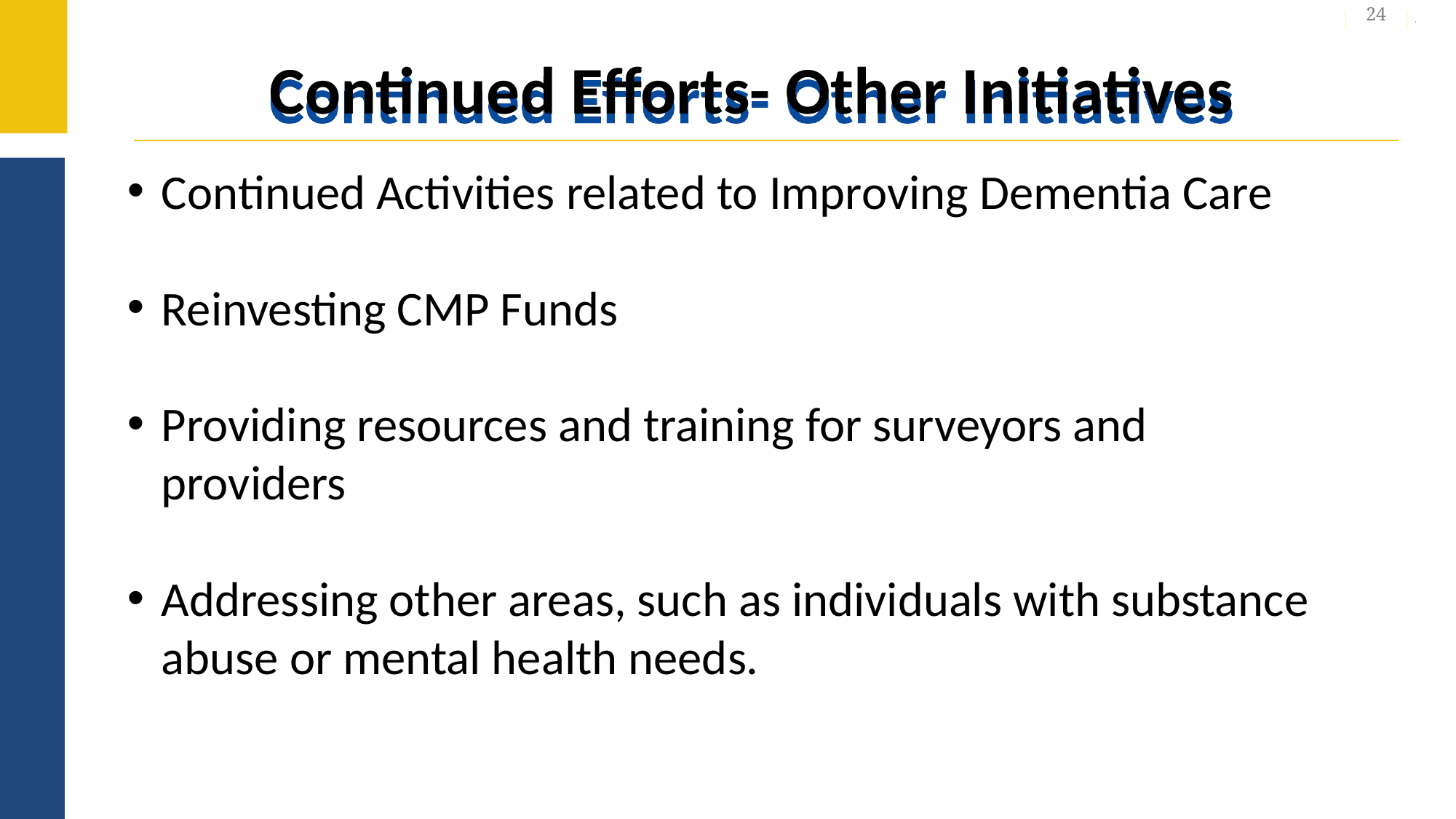

24
# Continued Efforts- Other Initiatives
Continued Activities related to Improving Dementia Care

Reinvesting CMP Funds

Providing resources and training for surveyors and providers

Addressing other areas, such as individuals with substance abuse or mental health needs.